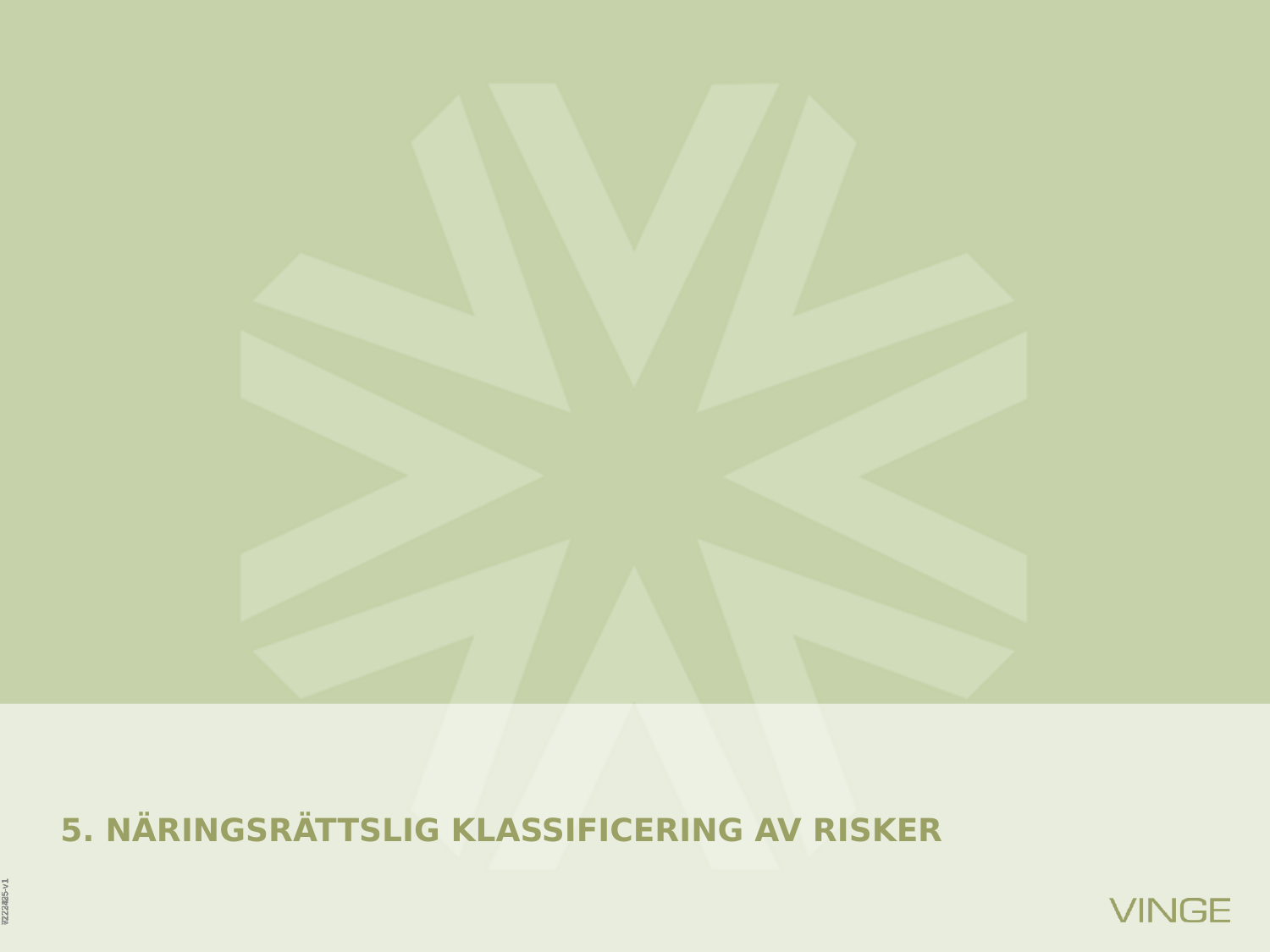

# 5. NÄRINGSRÄTTSLIG KLASSIFICERING AV RISKER
6173395-v1
7222425-v1
7222425-v1
7222425-v1
7222425-v1